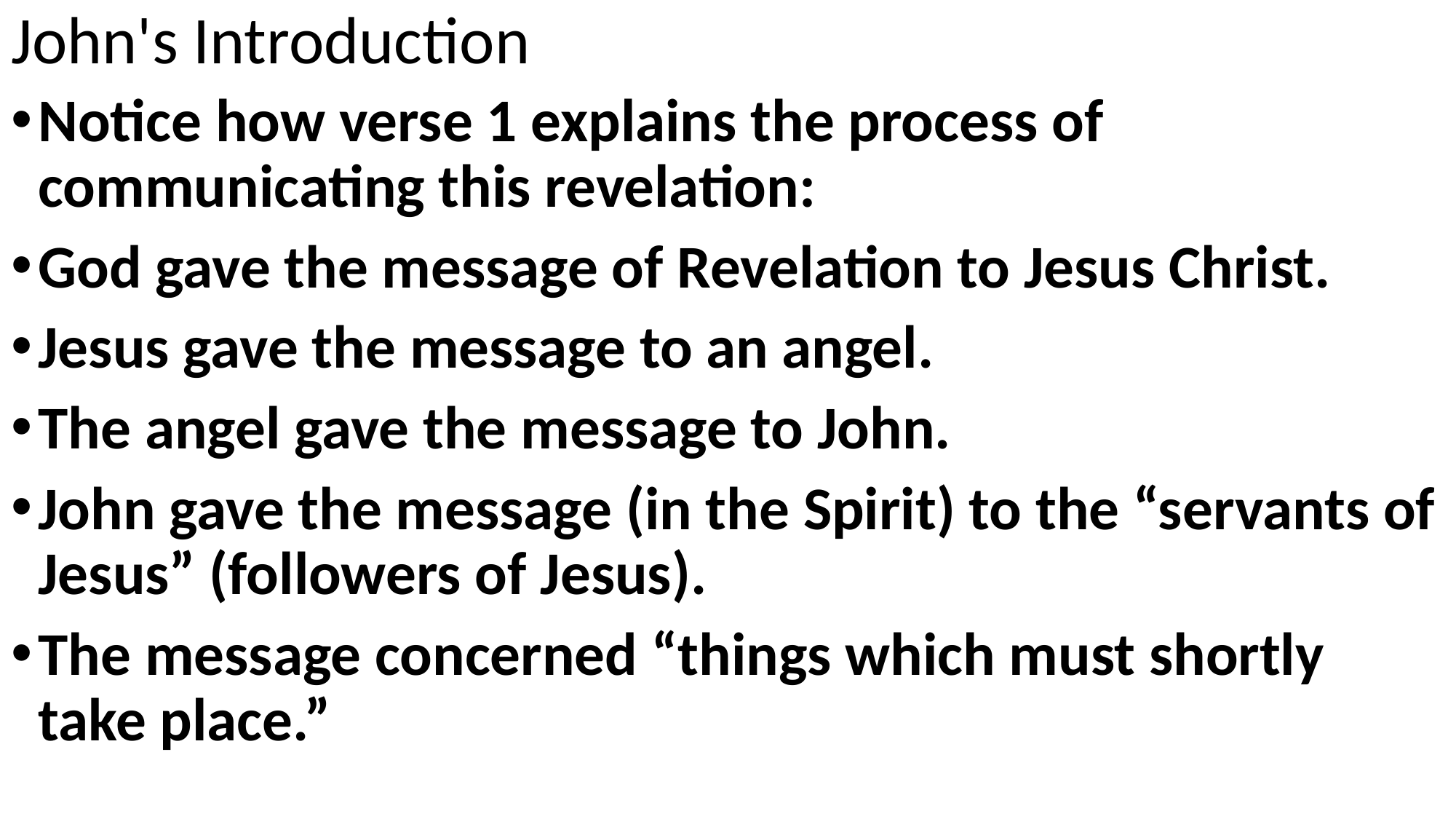

# John's Introduction
Notice how verse 1 explains the process of communicating this revelation:
God gave the message of Revelation to Jesus Christ.
Jesus gave the message to an angel.
The angel gave the message to John.
John gave the message (in the Spirit) to the “servants of Jesus” (followers of Jesus).
The message concerned “things which must shortly take place.”